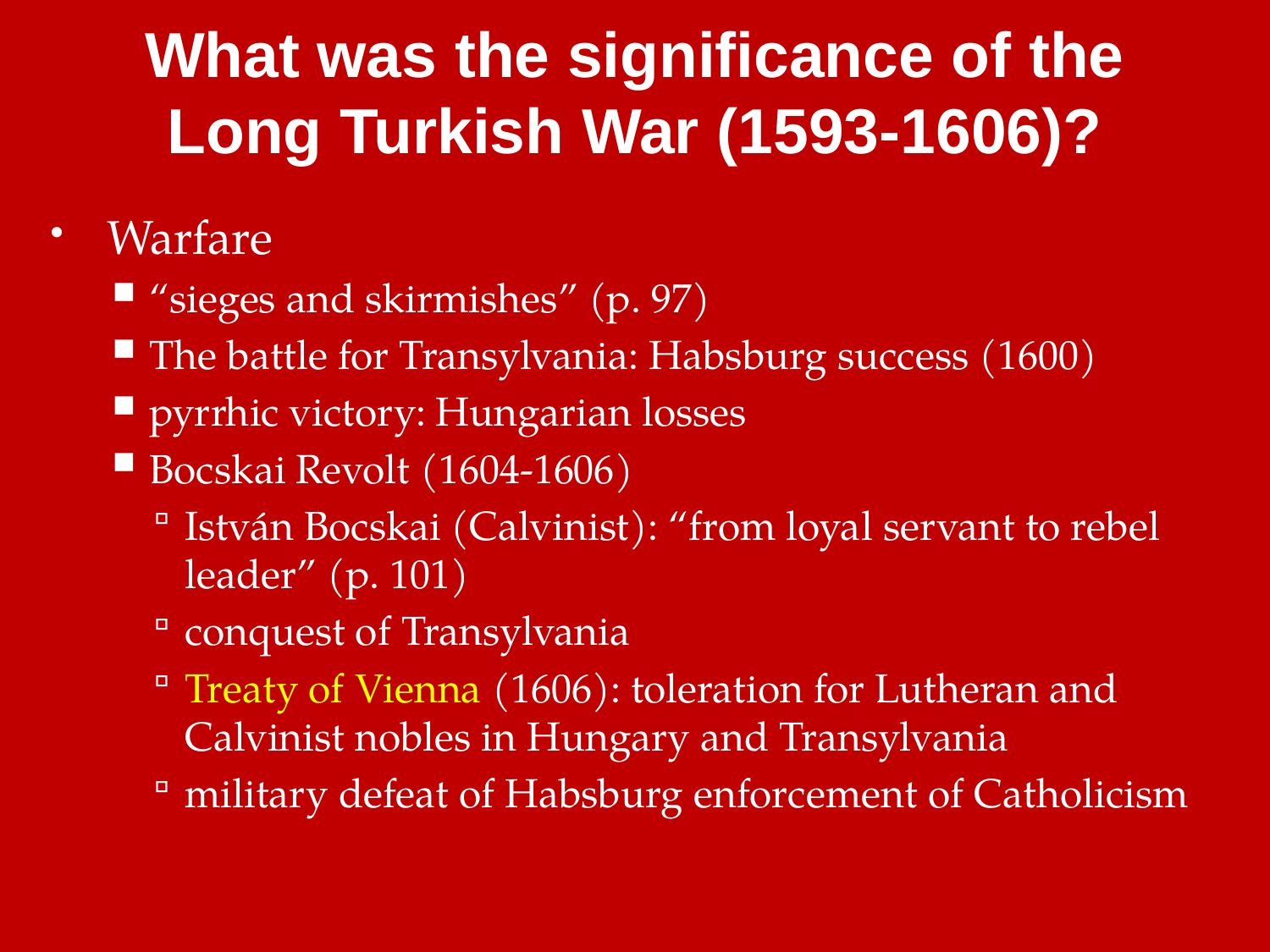

# What was the significance of the Long Turkish War (1593-1606)?
Warfare
“sieges and skirmishes” (p. 97)
The battle for Transylvania: Habsburg success (1600)
pyrrhic victory: Hungarian losses
Bocskai Revolt (1604-1606)
István Bocskai (Calvinist): “from loyal servant to rebel leader” (p. 101)
conquest of Transylvania
Treaty of Vienna (1606): toleration for Lutheran and Calvinist nobles in Hungary and Transylvania
military defeat of Habsburg enforcement of Catholicism